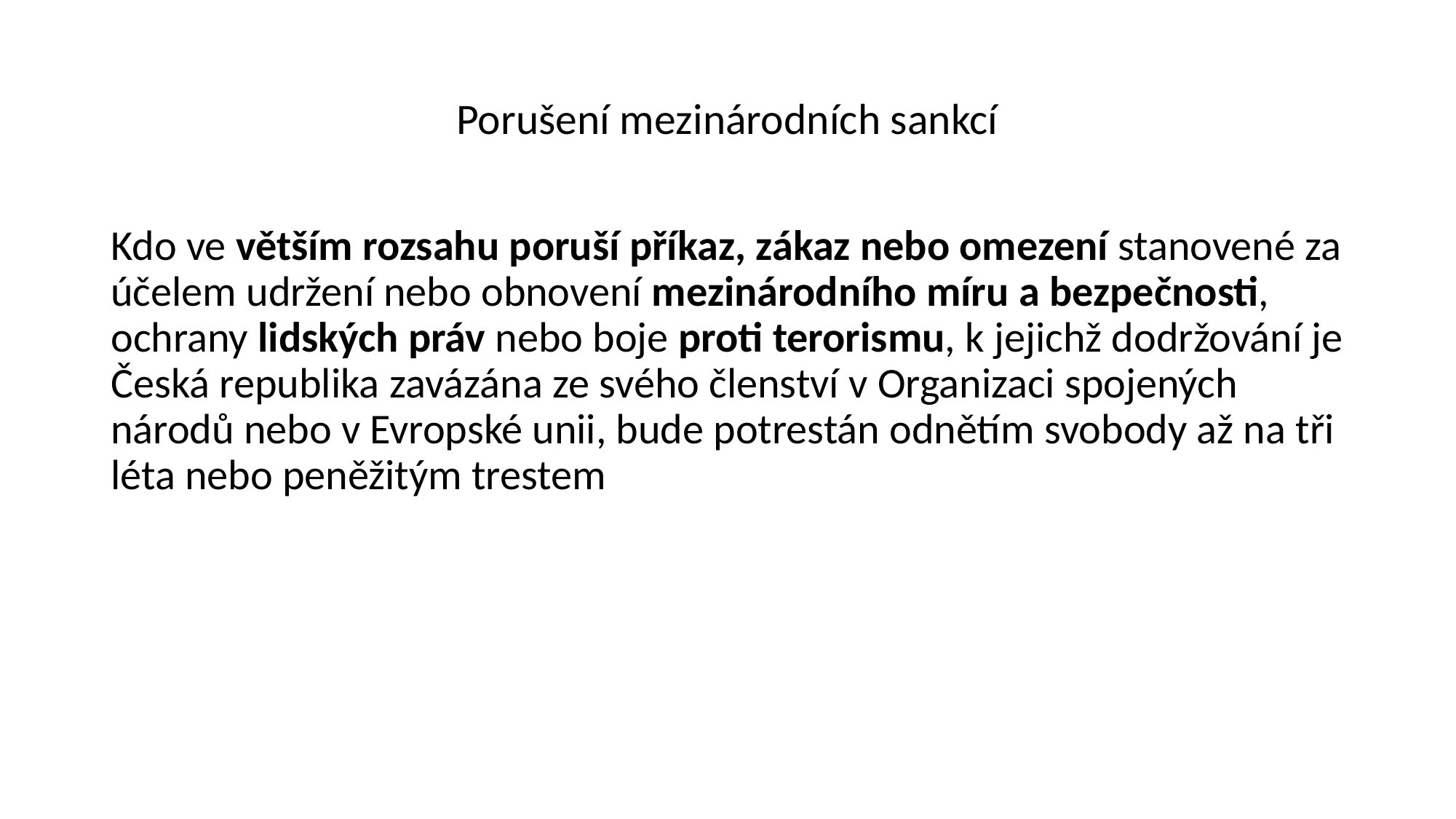

# Porušení mezinárodních sankcí
Kdo ve větším rozsahu poruší příkaz, zákaz nebo omezení stanovené za účelem udržení nebo obnovení mezinárodního míru a bezpečnosti, ochrany lidských práv nebo boje proti terorismu, k jejichž dodržování je Česká republika zavázána ze svého členství v Organizaci spojených národů nebo v Evropské unii, bude potrestán odnětím svobody až na tři léta nebo peněžitým trestem